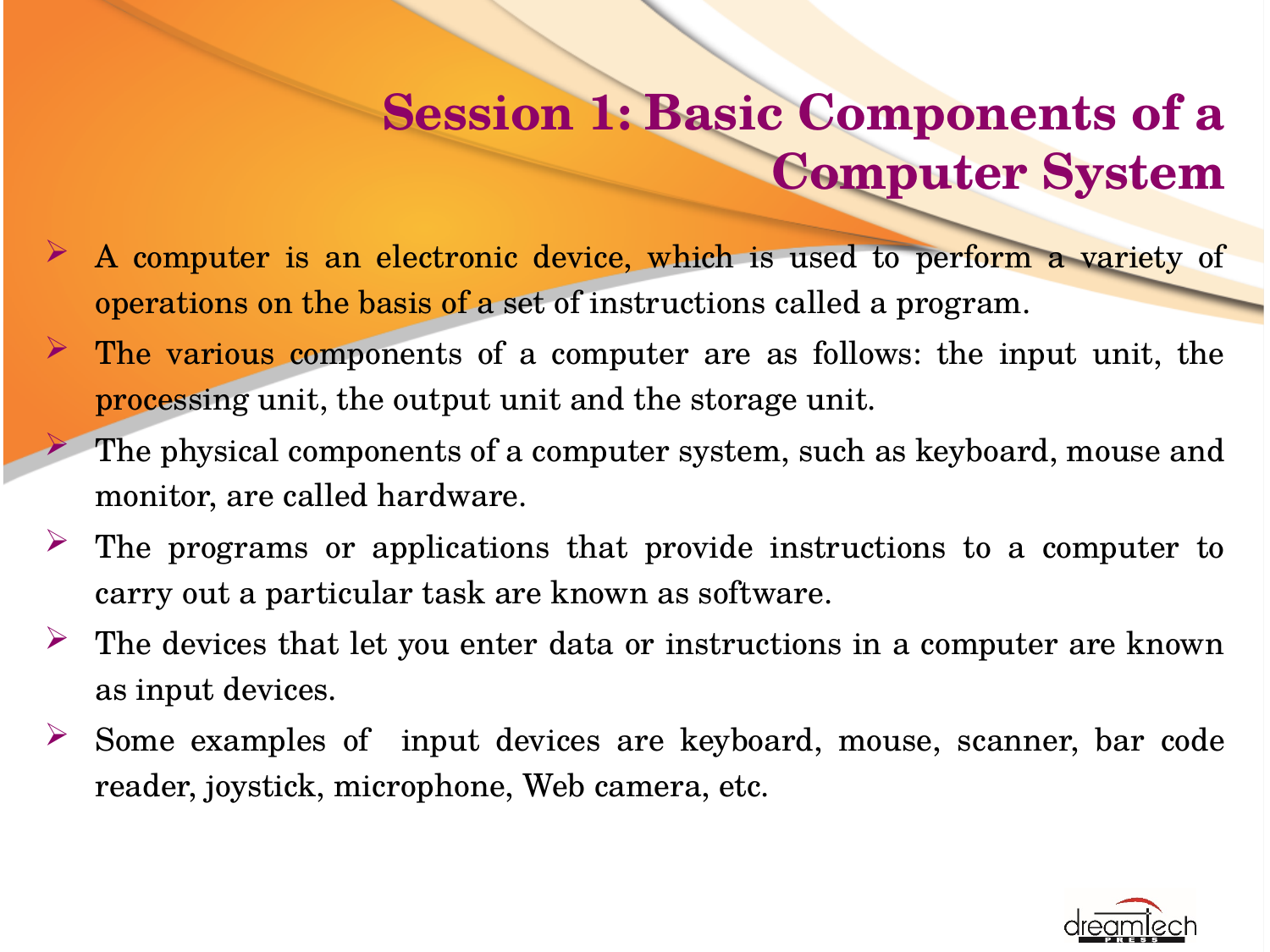

# Session 1: Basic Components of a Computer System
A computer is an electronic device, which is used to perform a variety of operations on the basis of a set of instructions called a program.
The various components of a computer are as follows: the input unit, the processing unit, the output unit and the storage unit.
The physical components of a computer system, such as keyboard, mouse and monitor, are called hardware.
The programs or applications that provide instructions to a computer to carry out a particular task are known as software.
The devices that let you enter data or instructions in a computer are known as input devices.
Some examples of  input devices are keyboard, mouse, scanner, bar code reader, joystick, microphone, Web camera, etc.